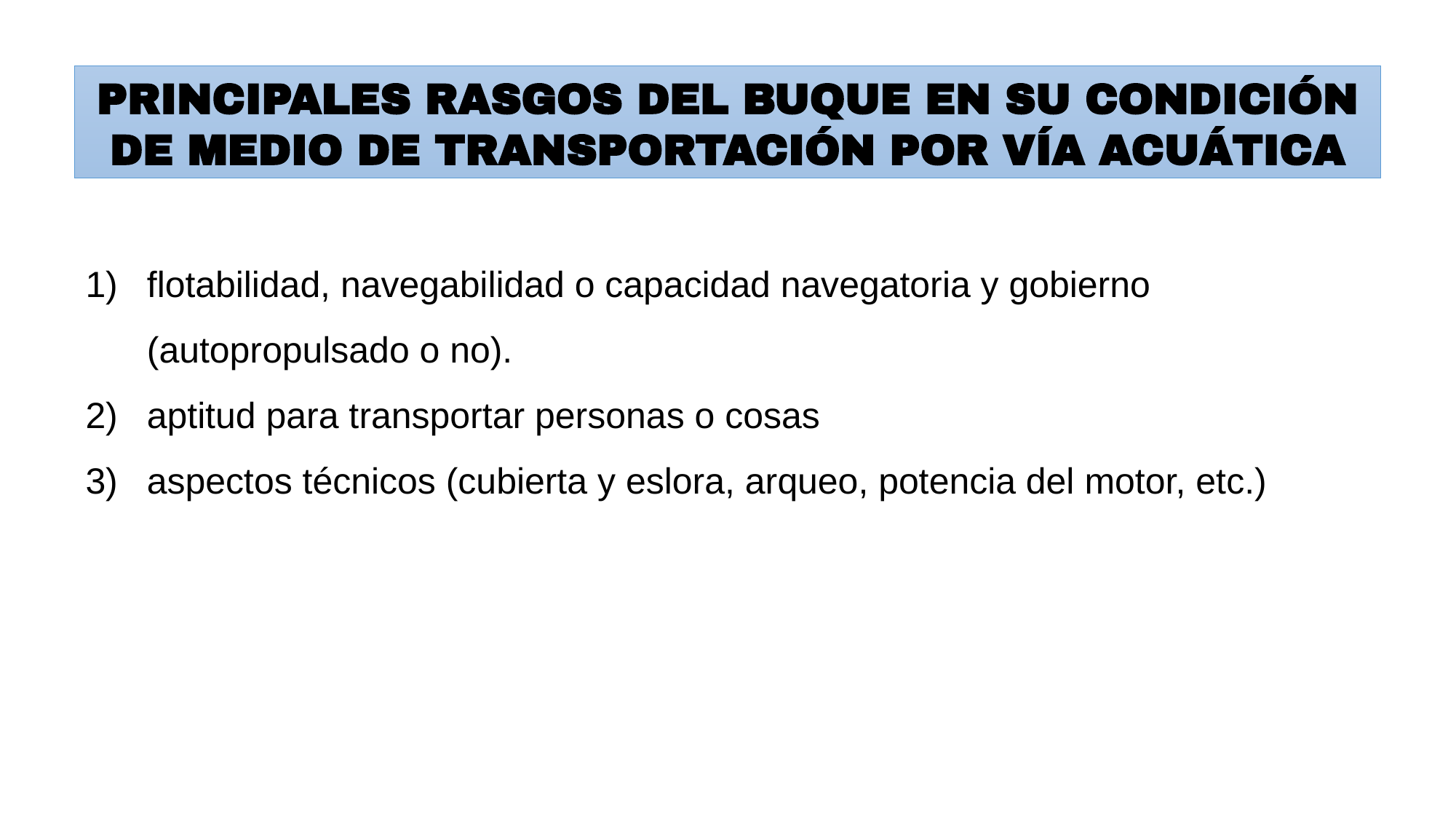

PRINCIPALES RASGOS DEL BUQUE EN SU CONDICIÓN DE MEDIO DE TRANSPORTACIÓN POR VÍA ACUÁTICA
flotabilidad, navegabilidad o capacidad navegatoria y gobierno (autopropulsado o no).
aptitud para transportar personas o cosas
aspectos técnicos (cubierta y eslora, arqueo, potencia del motor, etc.)